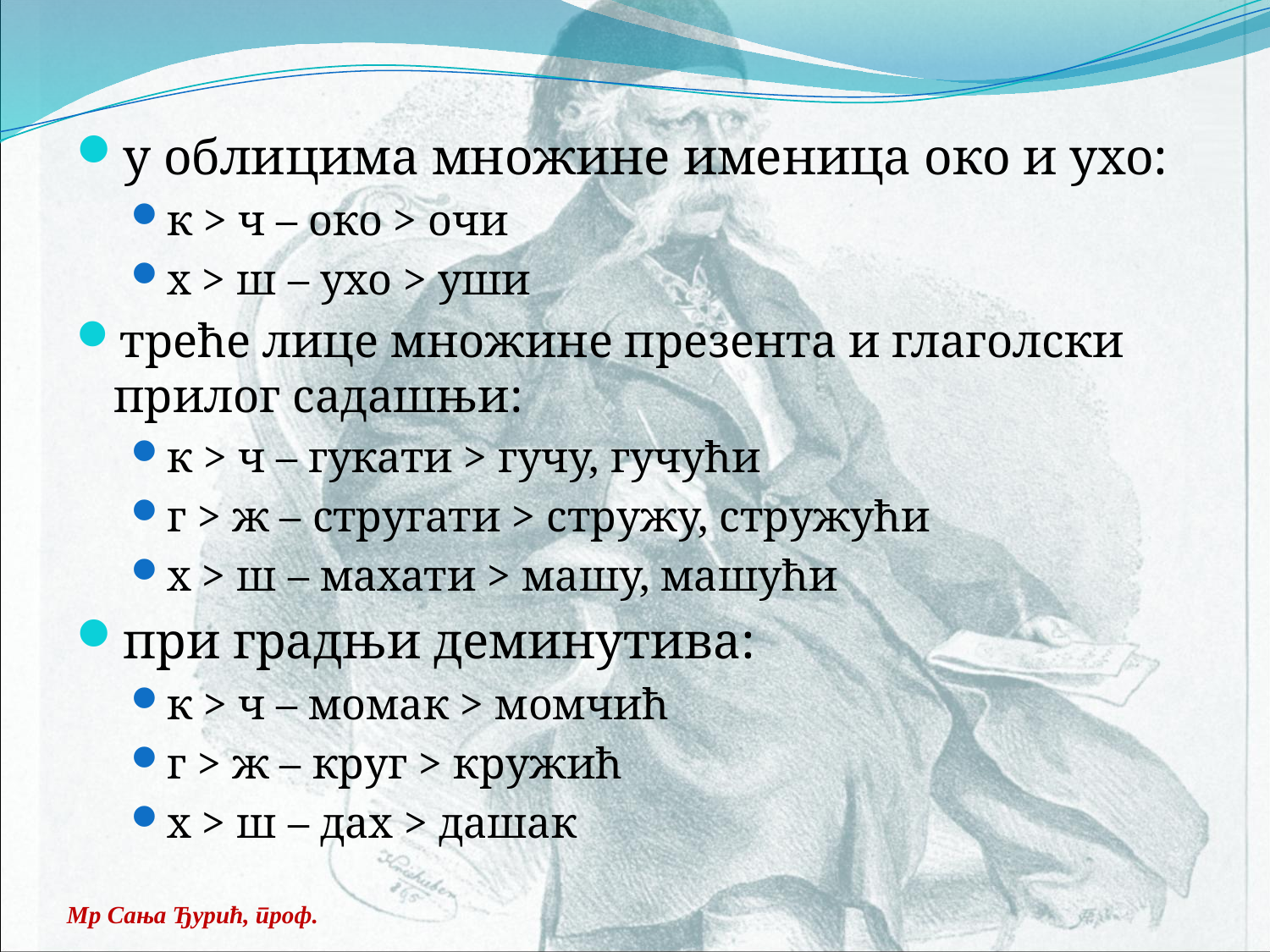

у облицима множине именица око и ухо:
к > ч – око > очи
х > ш – ухо > уши
треће лице множине презента и глаголски прилог садашњи:
к > ч – гукати > гучу, гучући
г > ж – стругати > стружу, стружући
х > ш – махати > машу, машући
при градњи деминутива:
к > ч – момак > момчић
г > ж – круг > кружић
х > ш – дах > дашак

Мр Сања Ђурић, проф.